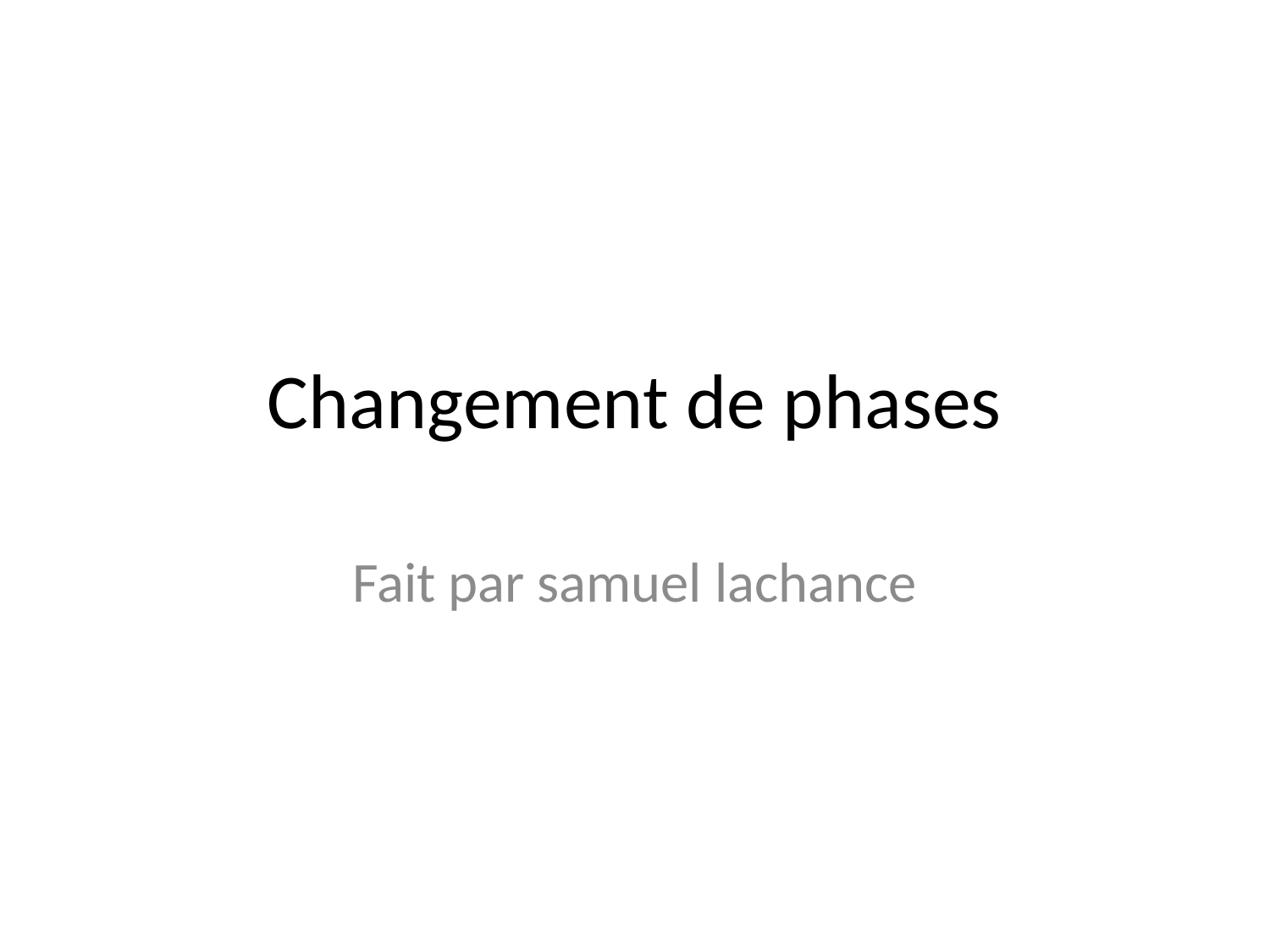

# Changement de phases
Fait par samuel lachance